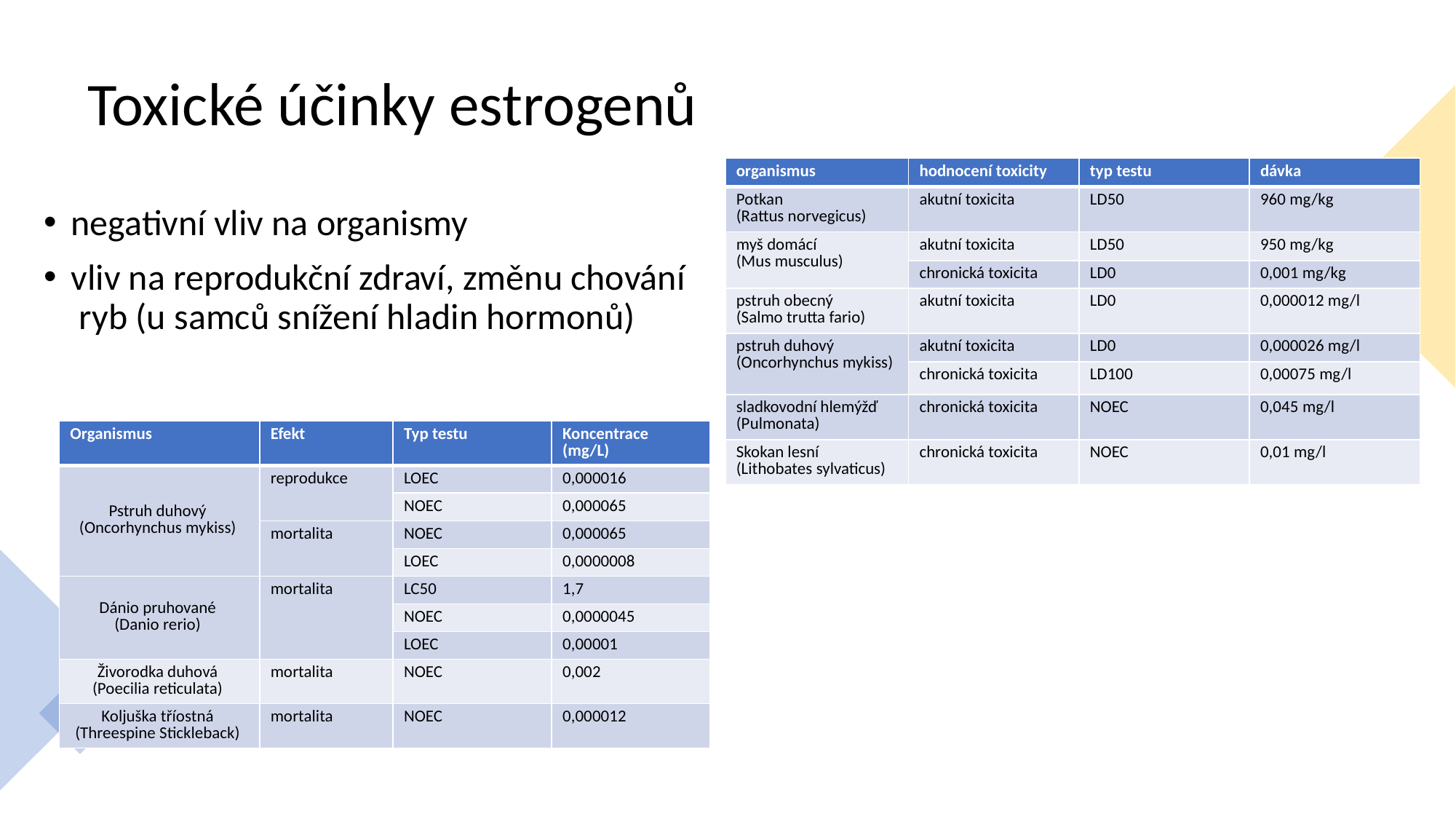

# Toxické účinky estrogenů
| organismus | hodnocení toxicity | typ testu | dávka |
| --- | --- | --- | --- |
| Potkan (Rattus norvegicus) | akutní toxicita | LD50 | 960 mg/kg |
| myš domácí (Mus musculus) | akutní toxicita | LD50 | 950 mg/kg |
|  | chronická toxicita | LD0 | 0,001 mg/kg |
| pstruh obecný (Salmo trutta fario) | akutní toxicita | LD0 | 0,000012 mg/l |
| pstruh duhový (Oncorhynchus mykiss) | akutní toxicita | LD0 | 0,000026 mg/l |
|  | chronická toxicita | LD100 | 0,00075 mg/l |
| sladkovodní hlemýžď (Pulmonata) | chronická toxicita | NOEC | 0,045 mg/l |
| Skokan lesní (Lithobates sylvaticus) | chronická toxicita | NOEC | 0,01 mg/l |

negativní vliv na organismy
vliv na reprodukční zdraví, změnu chování
 ryb (u samců snížení hladin hormonů)

| Organismus | Efekt | Typ testu | Koncentrace (mg/L) |
| --- | --- | --- | --- |
| Pstruh duhový  (Oncorhynchus mykiss) | reprodukce | LOEC | 0,000016 |
|  |  | NOEC | 0,000065 |
|  | mortalita | NOEC | 0,000065 |
|  |  | LOEC | 0,0000008 |
| Dánio pruhované  (Danio rerio) | mortalita | LC50 | 1,7 |
|  |  | NOEC | 0,0000045 |
|  |  | LOEC | 0,00001 |
| Živorodka duhová  (Poecilia reticulata) | mortalita | NOEC | 0,002 |
| Koljuška tříostná  (Threespine Stickleback) | mortalita | NOEC | 0,000012 |